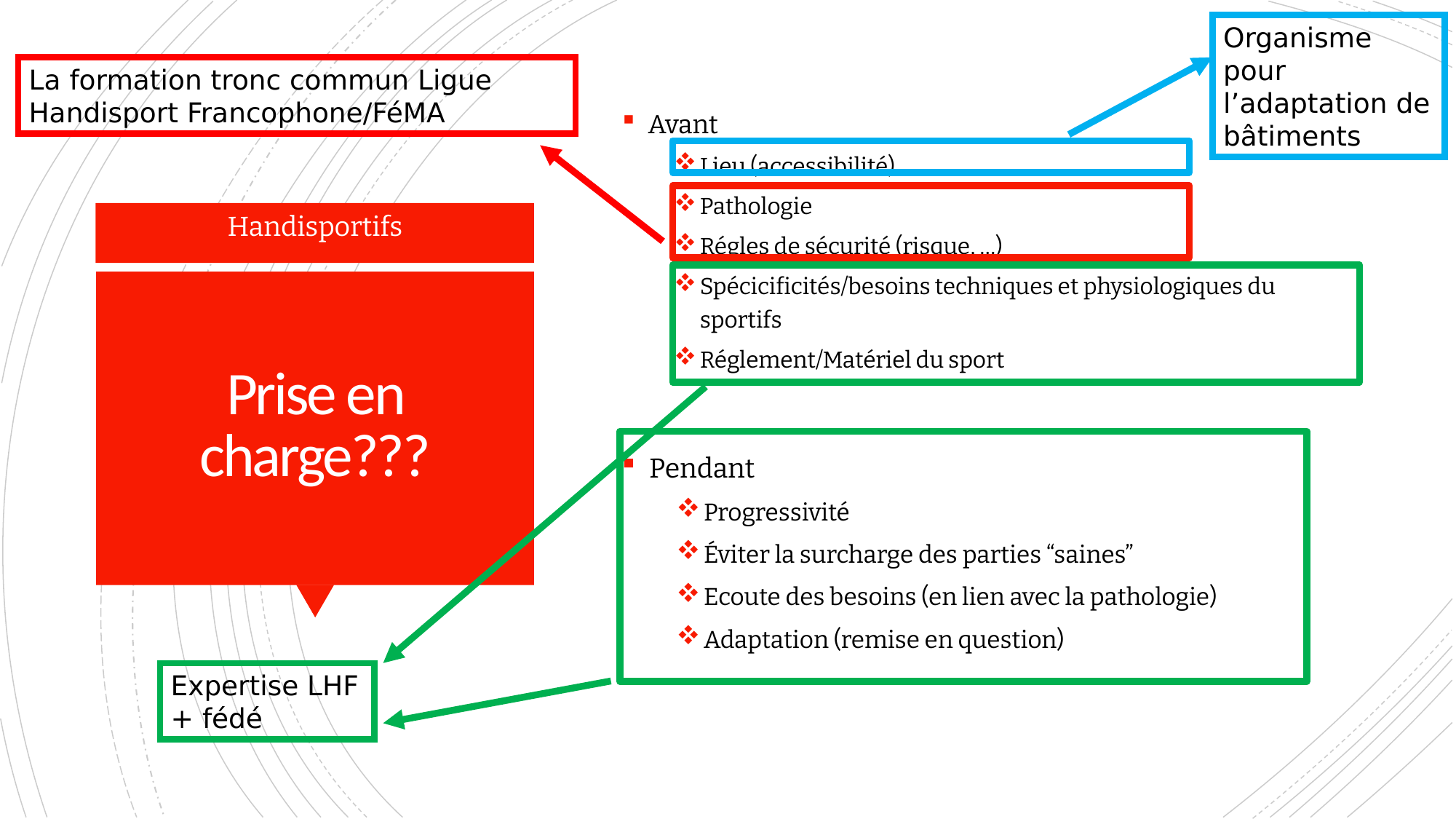

Organisme pour l’adaptation de bâtiments
La formation tronc commun Ligue Handisport Francophone/FéMA
Avant
Lieu (accessibilité)
Pathologie
Régles de sécurité (risque, …)
Spécicificités/besoins techniques et physiologiques du sportifs
Réglement/Matériel du sport

Handisportifs

# Prise en charge???

Pendant
Progressivité
Éviter la surcharge des parties “saines”
Ecoute des besoins (en lien avec la pathologie)
Adaptation (remise en question)

Expertise LHF
+ fédé